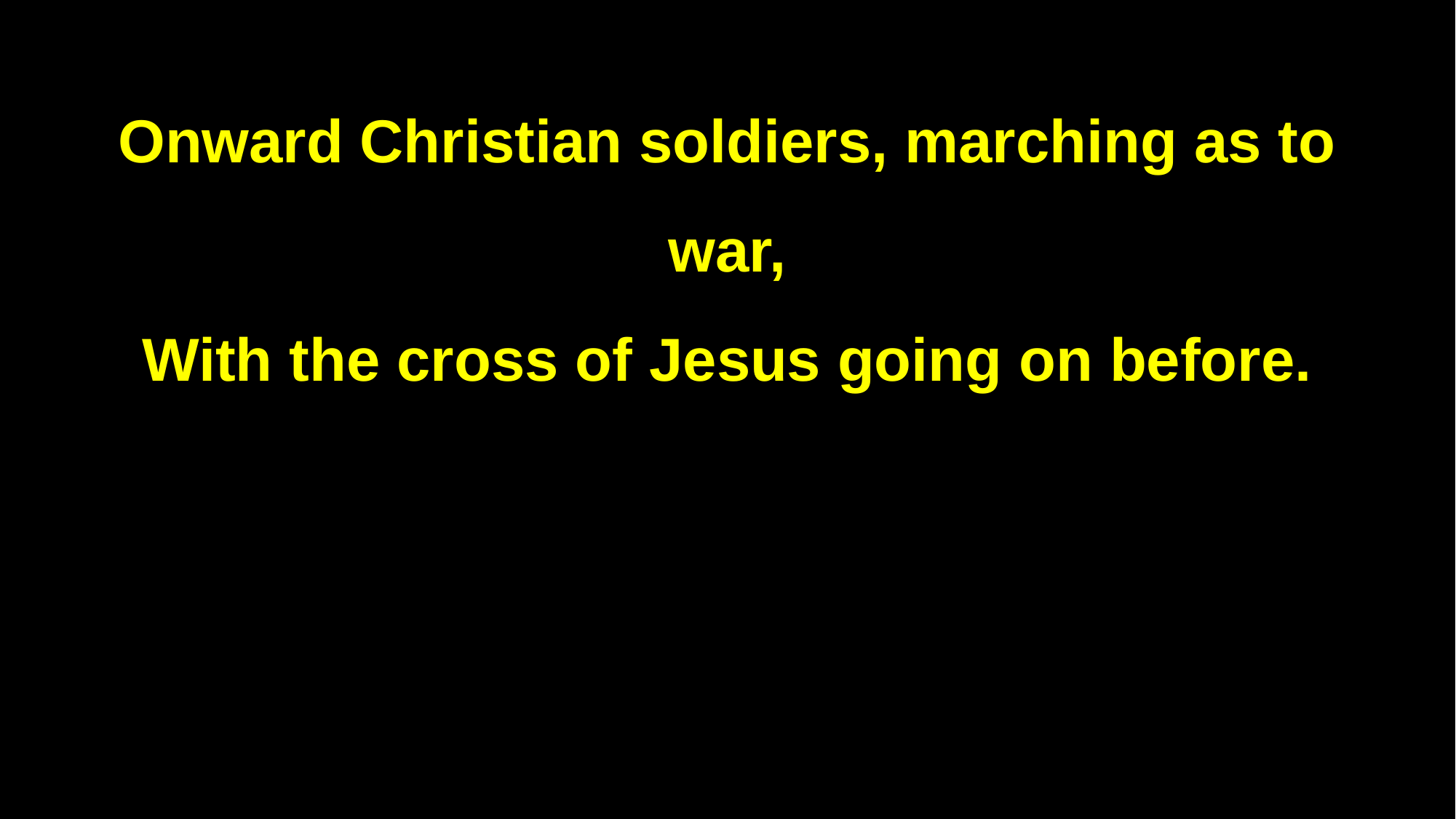

Onward Christian soldiers, marching as to war,
With the cross of Jesus going on before.